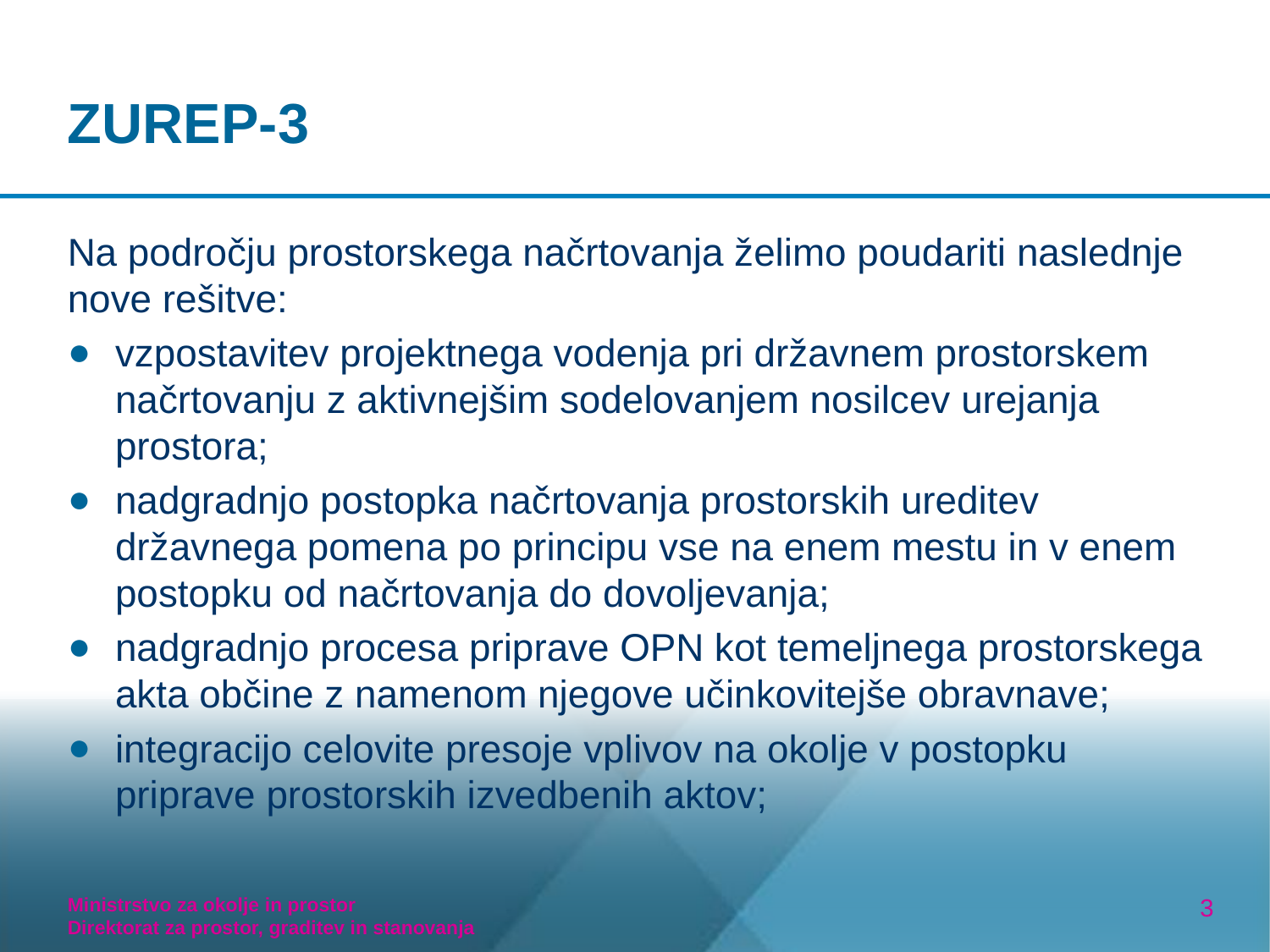

# ZUREP-3
Na področju prostorskega načrtovanja želimo poudariti naslednje nove rešitve:
vzpostavitev projektnega vodenja pri državnem prostorskem načrtovanju z aktivnejšim sodelovanjem nosilcev urejanja prostora;
nadgradnjo postopka načrtovanja prostorskih ureditev državnega pomena po principu vse na enem mestu in v enem postopku od načrtovanja do dovoljevanja;
nadgradnjo procesa priprave OPN kot temeljnega prostorskega akta občine z namenom njegove učinkovitejše obravnave;
integracijo celovite presoje vplivov na okolje v postopku priprave prostorskih izvedbenih aktov;
Ministrstvo za okolje in prostor
Direktorat za prostor, graditev in stanovanja
3